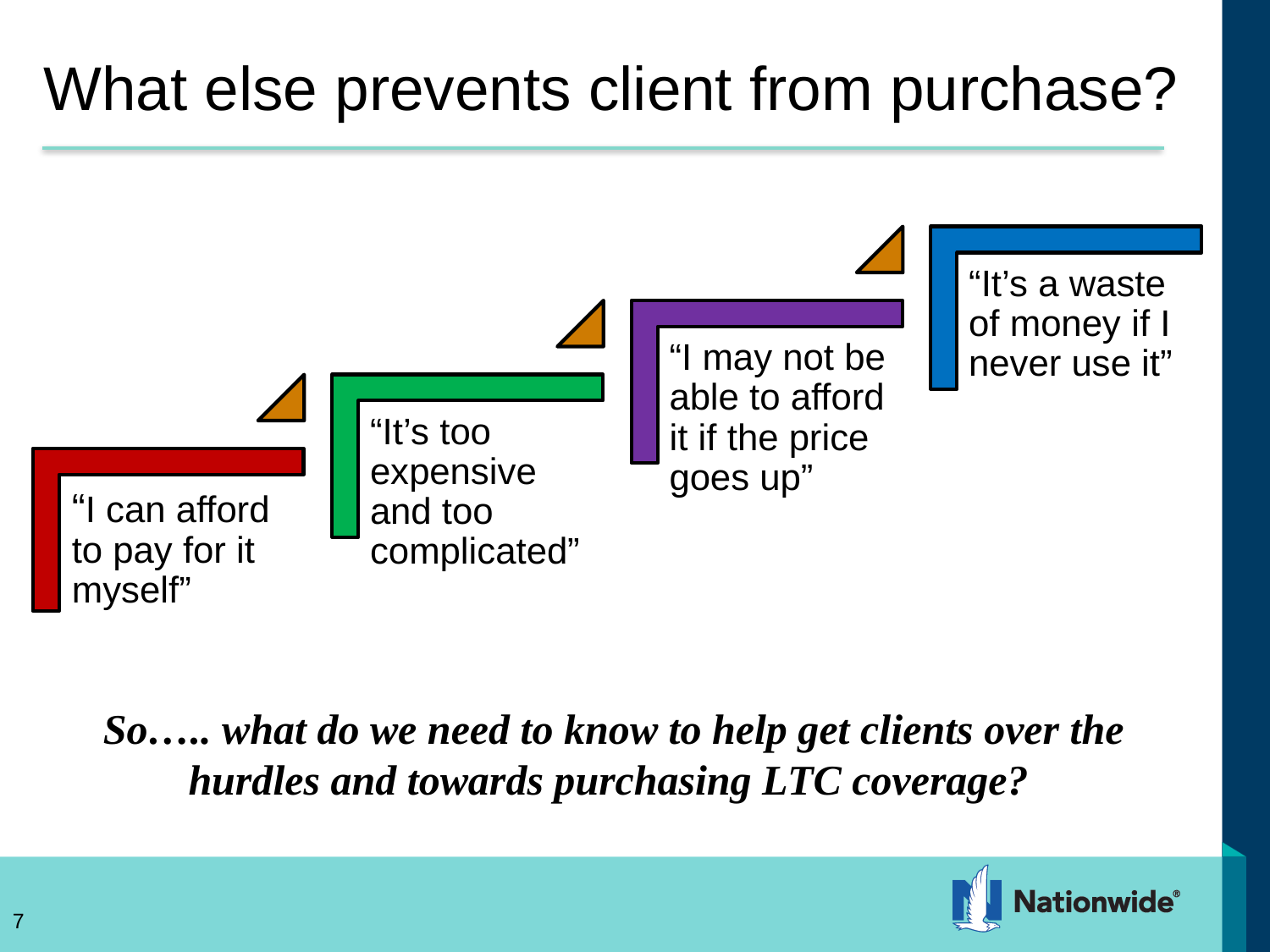

# What else prevents client from purchase?
“I can afford to pay for it myself”
“It’s too expensive and too complicated”
“I may not be able to afford it if the price goes up”
“It’s a waste of money if I never use it”

So….. what do we need to know to help get clients over the hurdles and towards purchasing LTC coverage?

7